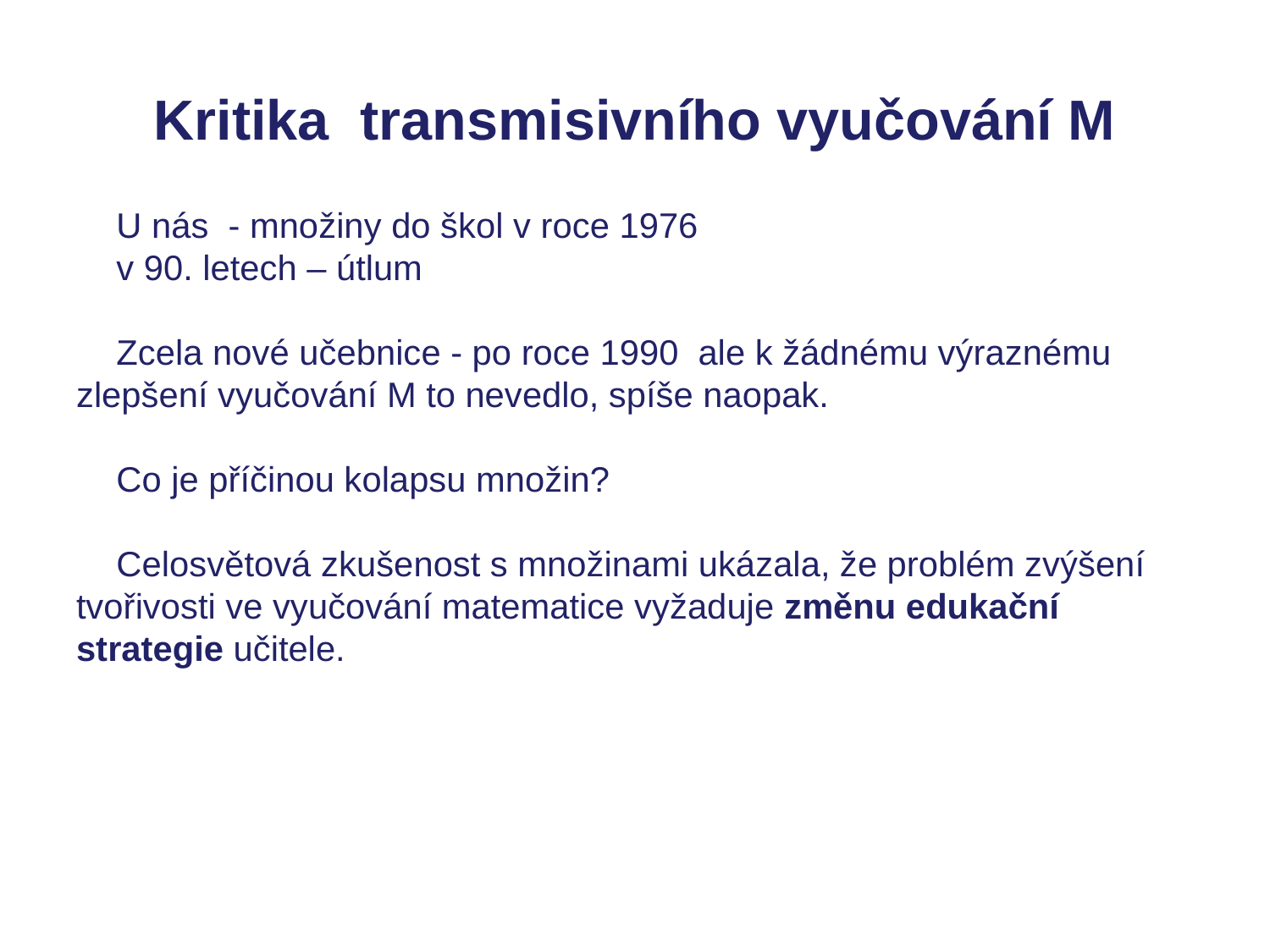

# Kritika  transmisivního vyučování M
U nás  - množiny do škol v roce 1976
v 90. letech – útlum

Zcela nové učebnice - po roce 1990  ale k žádnému výraznému  zlepšení vyučování M to nevedlo, spíše naopak.

Co je příčinou kolapsu množin?

Celosvětová zkušenost s množinami ukázala, že problém zvýšení tvořivosti ve vyučování matematice vyžaduje změnu edukační strategie učitele.